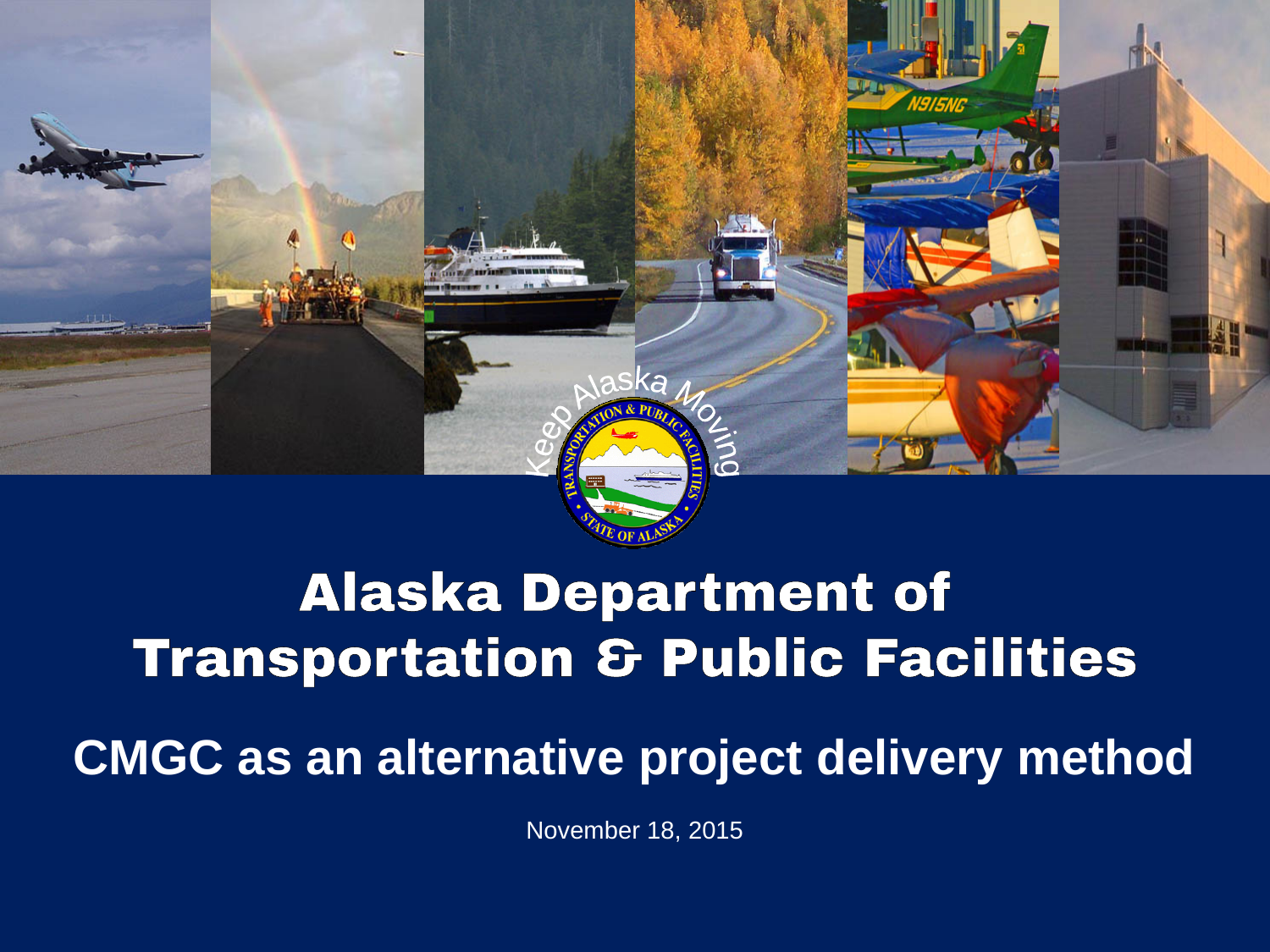

Keep Alaska Moving
Alaska Department of
Transportation & Public Facilities
CMGC as an alternative project delivery method

November 18, 2015